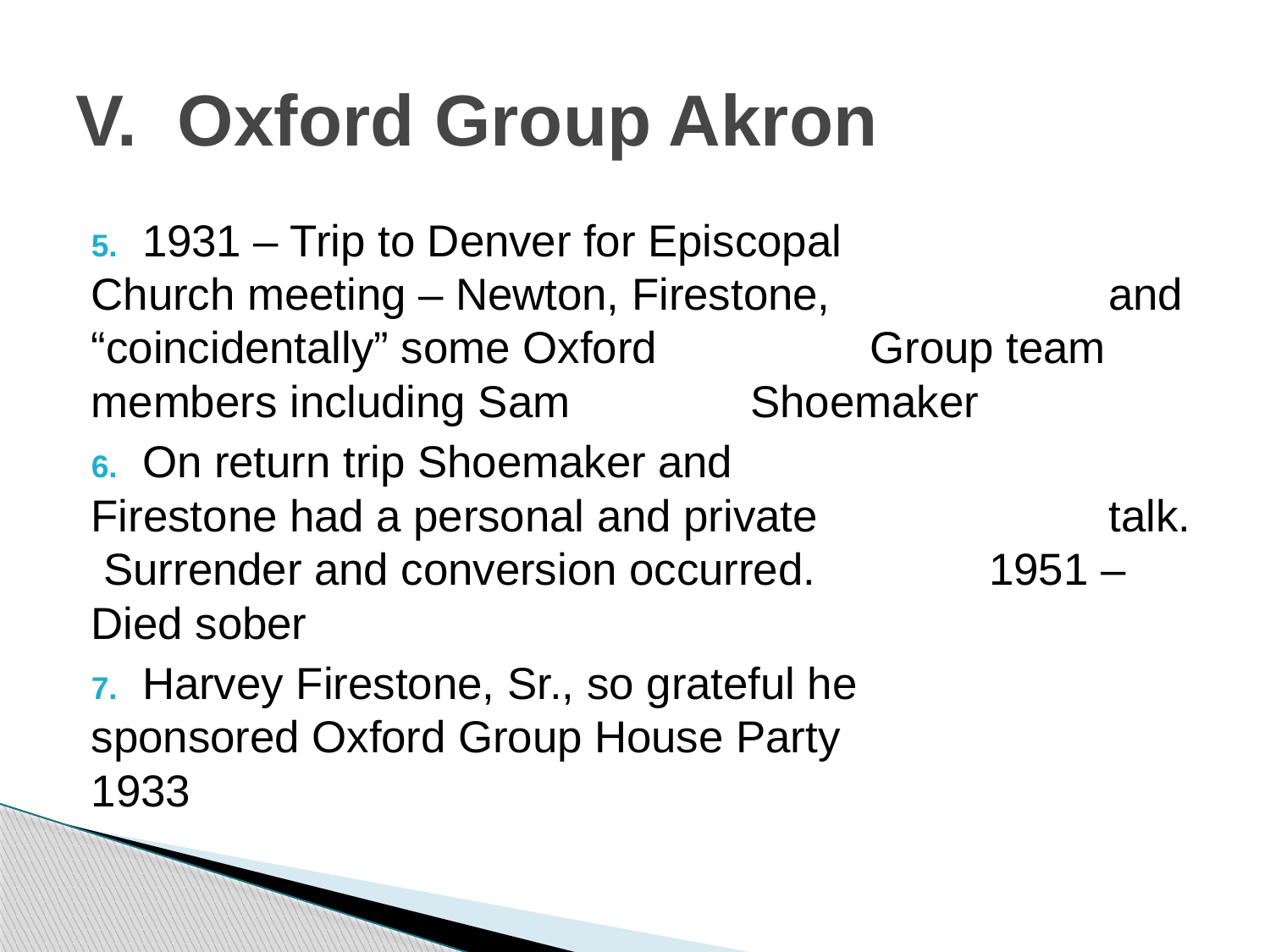

# V.  Oxford Group Akron
	5.  1931 – Trip to Denver for Episcopal 	     	     Church meeting – Newton, Firestone, 	     	     and “coincidentally” some Oxford 	  	     Group team members including Sam   	     Shoemaker
	6.  On return trip Shoemaker and 	  	     	     Firestone had a personal and private 	     	     talk.  Surrender and conversion occurred.  	     1951 – Died sober
	7.  Harvey Firestone, Sr., so grateful he 	  	     sponsored Oxford Group House Party 	  	     1933